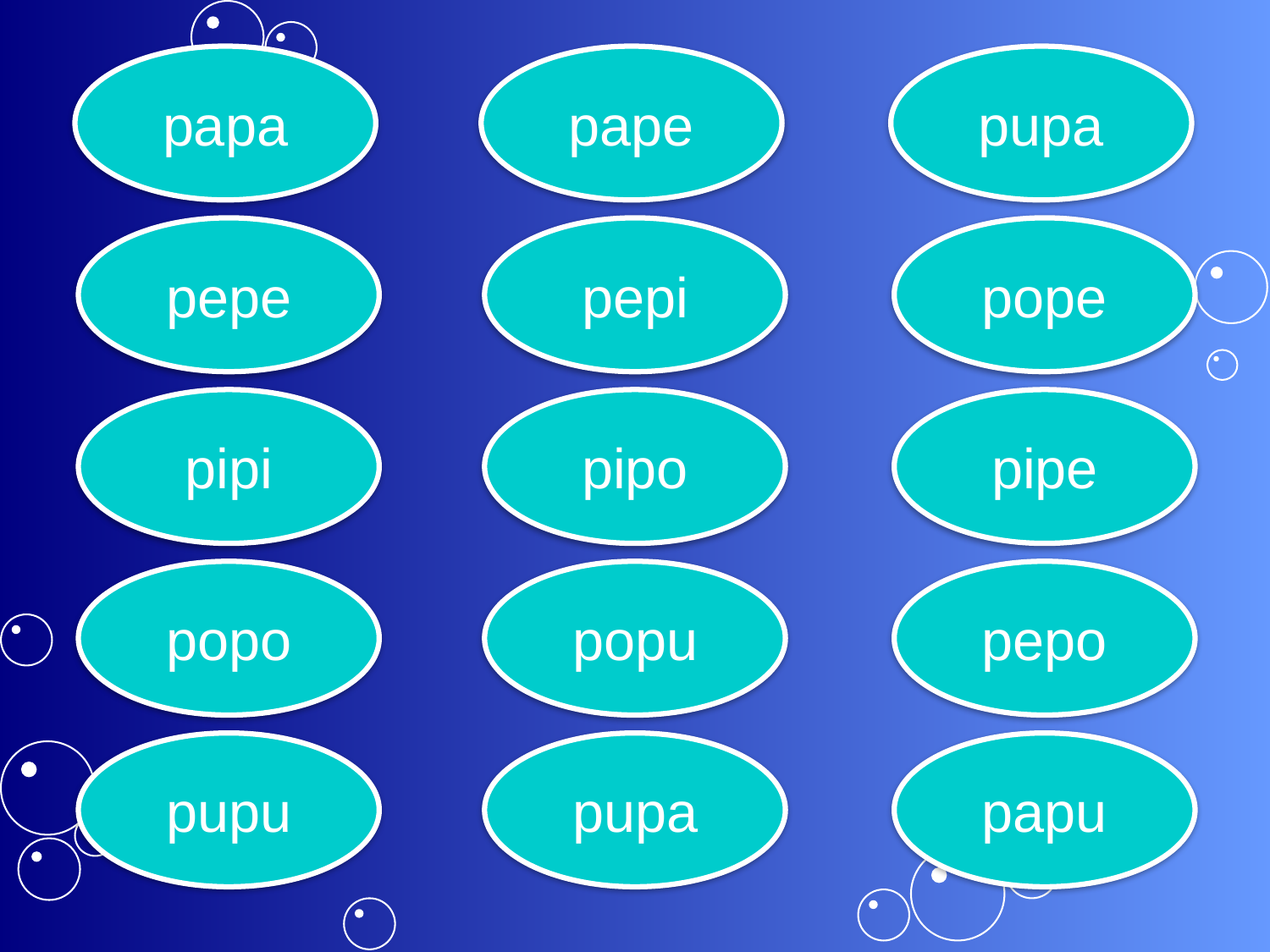

papa
pape
pupa
pepe
pepi
pope
pipi
pipo
pipe
popo
popu
pepo
pupu
pupa
papu